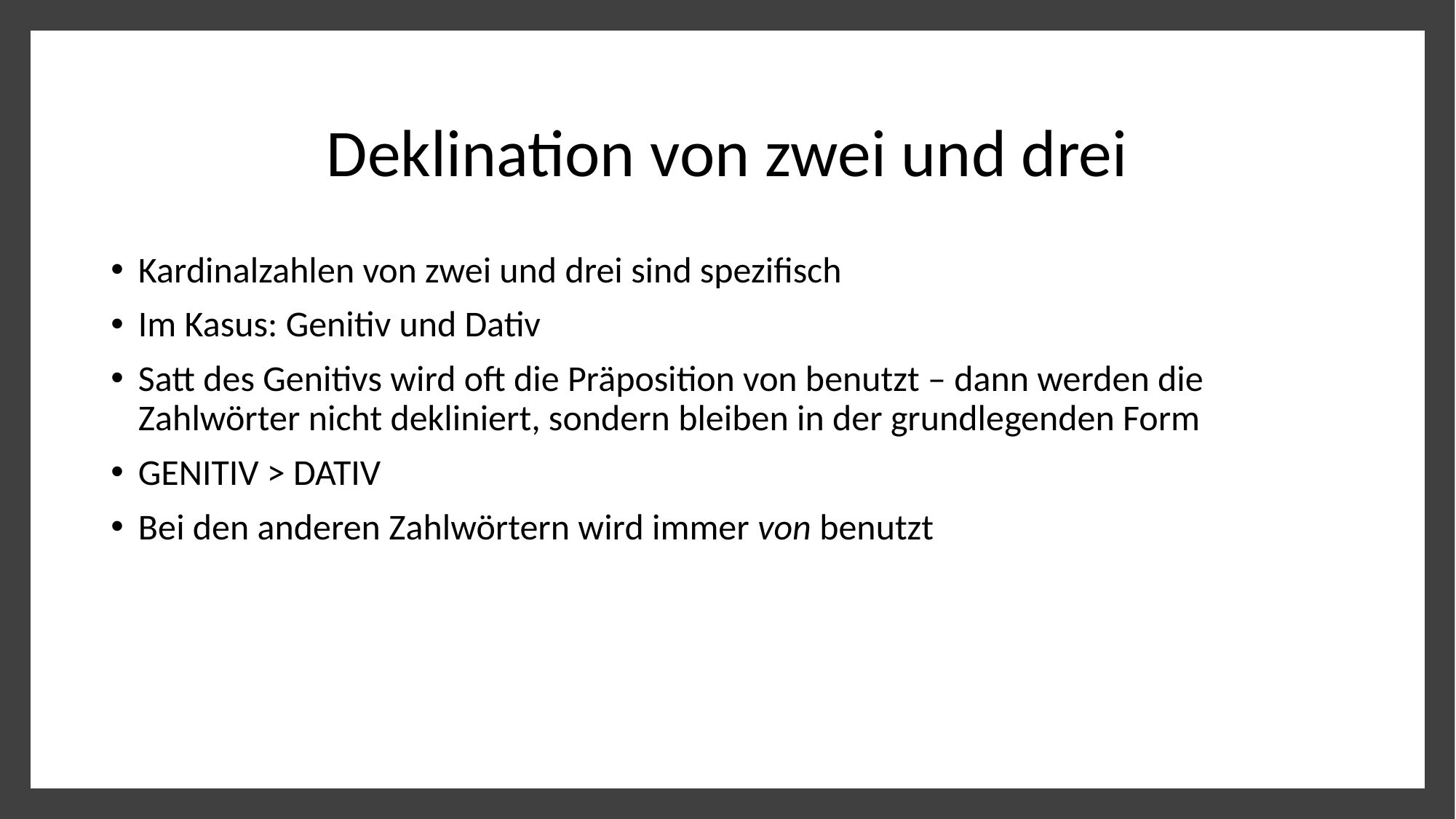

# Deklination von zwei und drei
Kardinalzahlen von zwei und drei sind spezifisch
Im Kasus: Genitiv und Dativ
Satt des Genitivs wird oft die Präposition von benutzt – dann werden die Zahlwörter nicht dekliniert, sondern bleiben in der grundlegenden Form
GENITIV > DATIV
Bei den anderen Zahlwörtern wird immer von benutzt